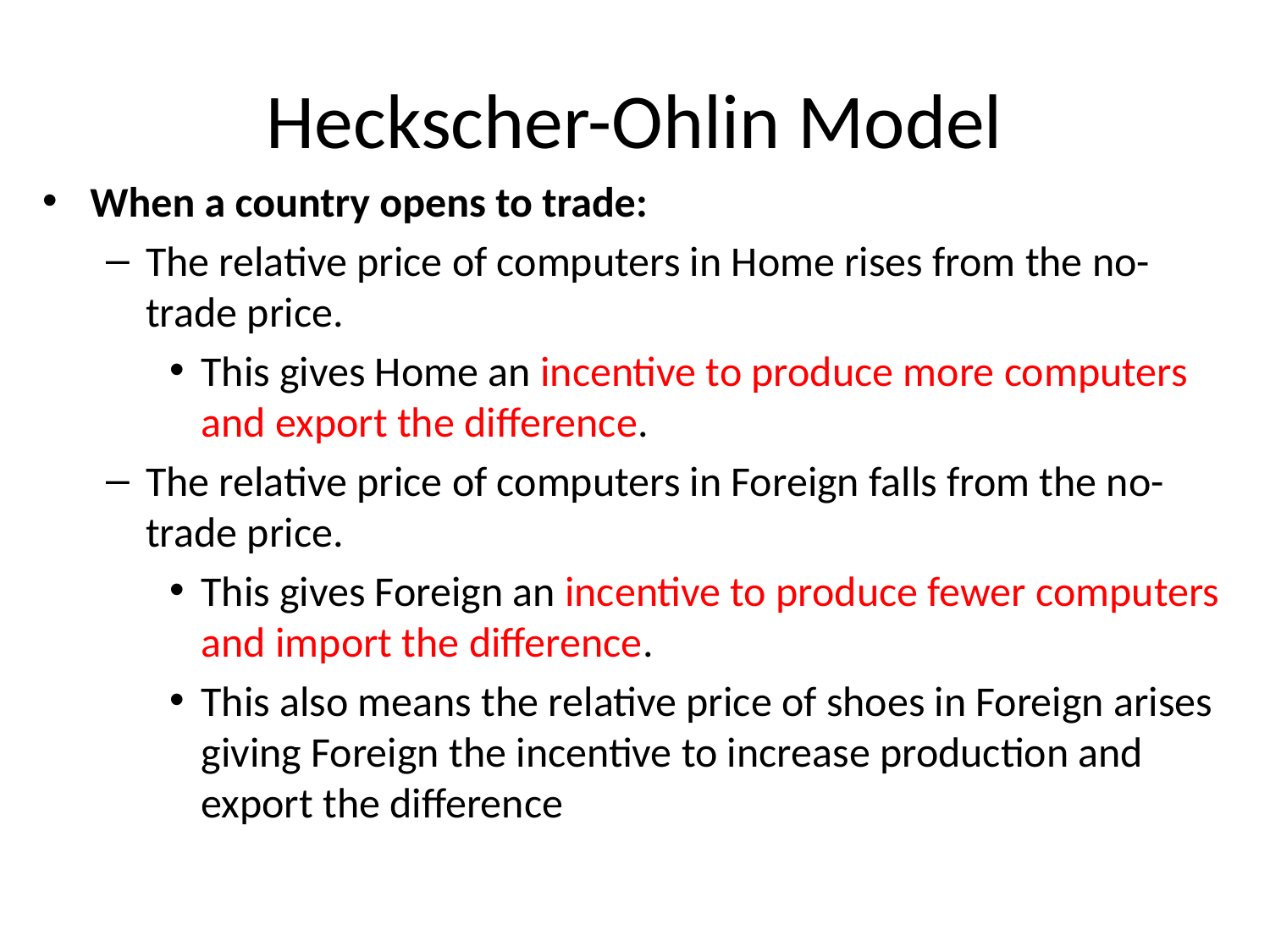

# Heckscher-Ohlin Model
When a country opens to trade:
The relative price of computers in Home rises from the no-trade price.
This gives Home an incentive to produce more computers and export the difference.
The relative price of computers in Foreign falls from the no-trade price.
This gives Foreign an incentive to produce fewer computers and import the difference.
This also means the relative price of shoes in Foreign arises giving Foreign the incentive to increase production and export the difference